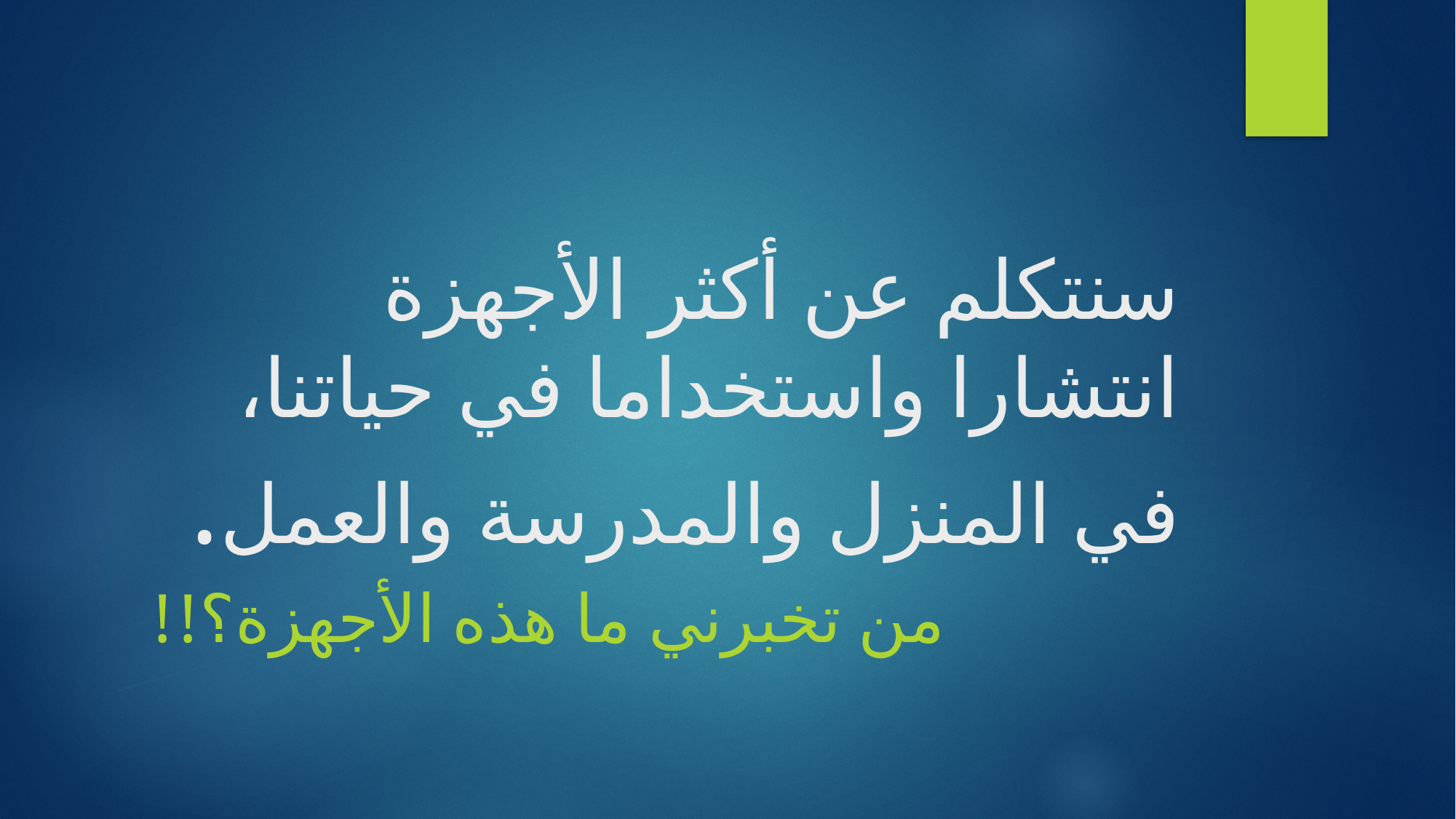

# سنتكلم عن أكثر الأجهزة انتشارا واستخداما في حياتنا، في المنزل والمدرسة والعمل.
من تخبرني ما هذه الأجهزة؟!!